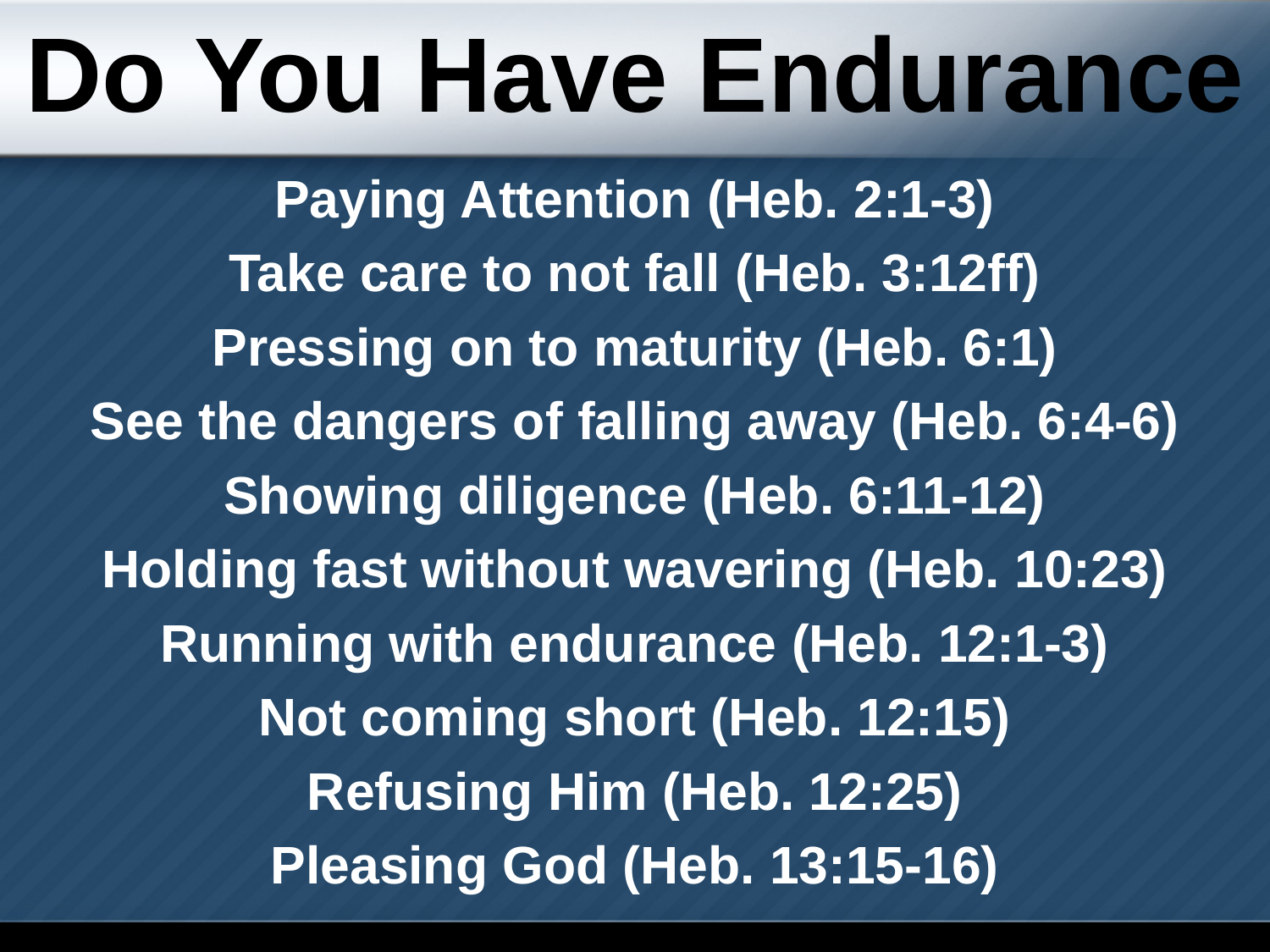

Do You Have Endurance
Paying Attention (Heb. 2:1-3)
Take care to not fall (Heb. 3:12ff)
Pressing on to maturity (Heb. 6:1)
See the dangers of falling away (Heb. 6:4-6)
Showing diligence (Heb. 6:11-12)
Holding fast without wavering (Heb. 10:23)
Running with endurance (Heb. 12:1-3)
Not coming short (Heb. 12:15)
Refusing Him (Heb. 12:25)
Pleasing God (Heb. 13:15-16)